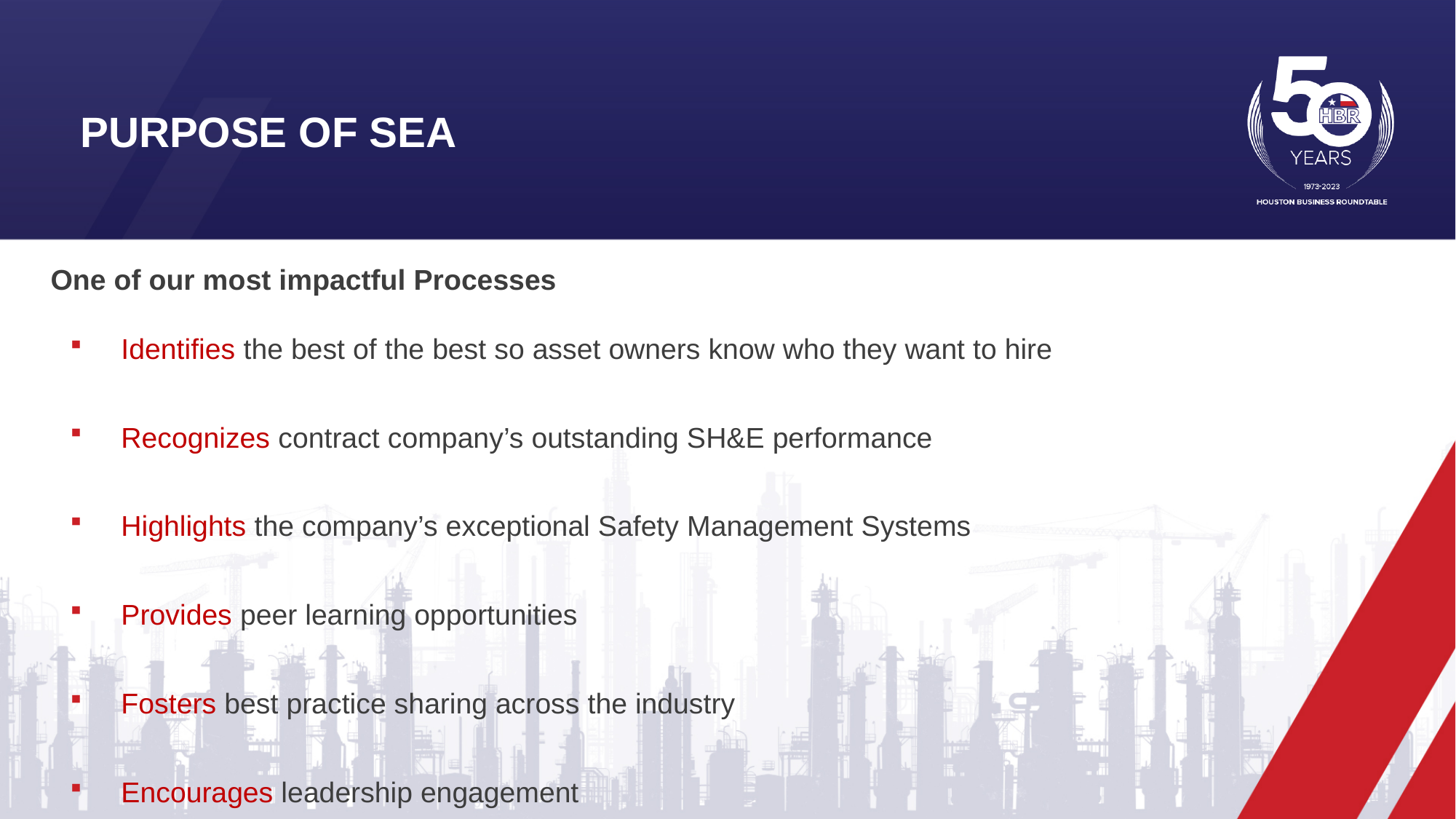

# Purpose of SEA
One of our most impactful Processes

Identifies the best of the best so asset owners know who they want to hire

Recognizes contract company’s outstanding SH&E performance

Highlights the company’s exceptional Safety Management Systems

Provides peer learning opportunities

Fosters best practice sharing across the industry

Encourages leadership engagement